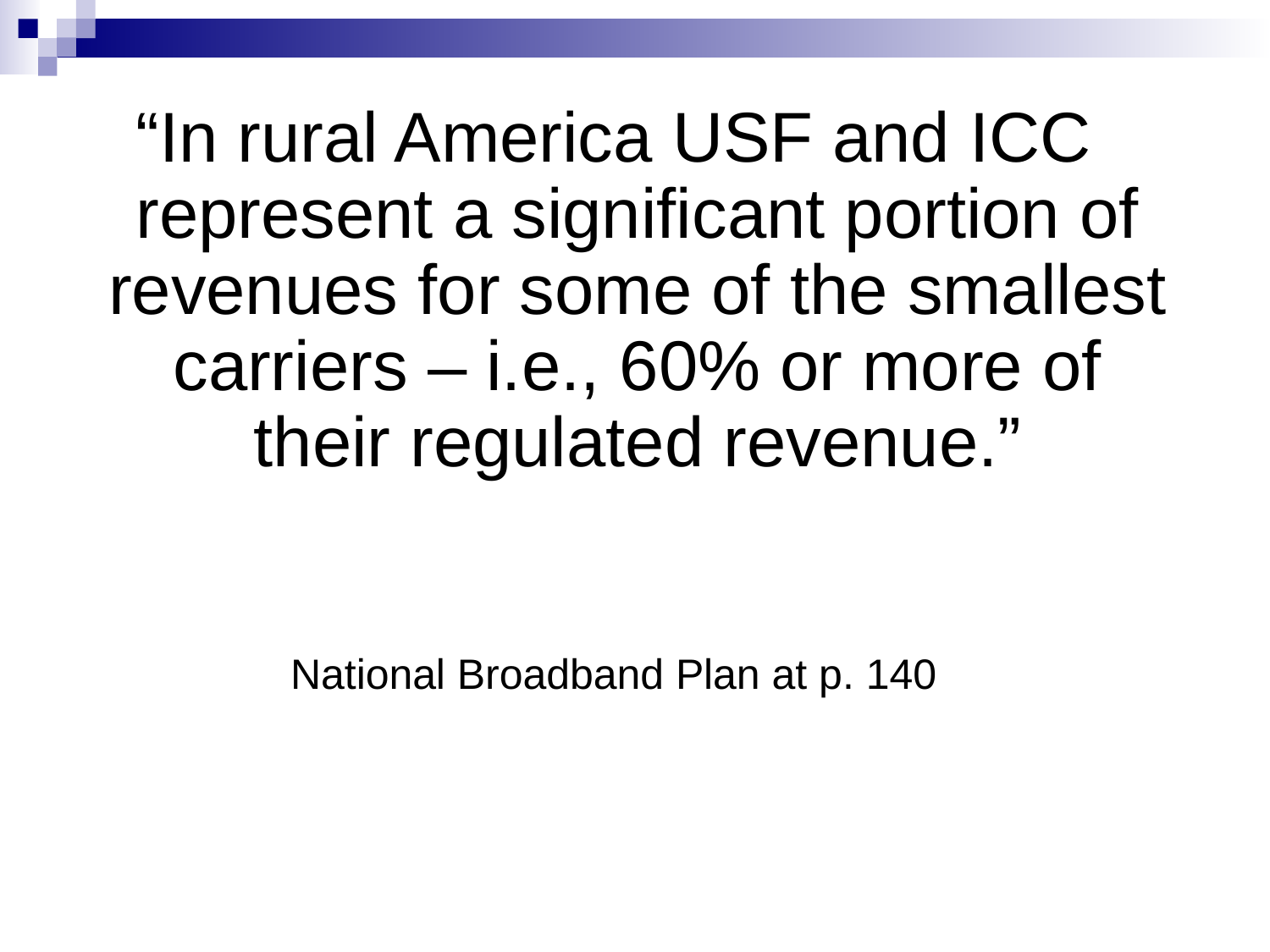

“In rural America USF and ICC represent a significant portion of revenues for some of the smallest carriers – i.e., 60% or more of their regulated revenue.”

National Broadband Plan at p. 140